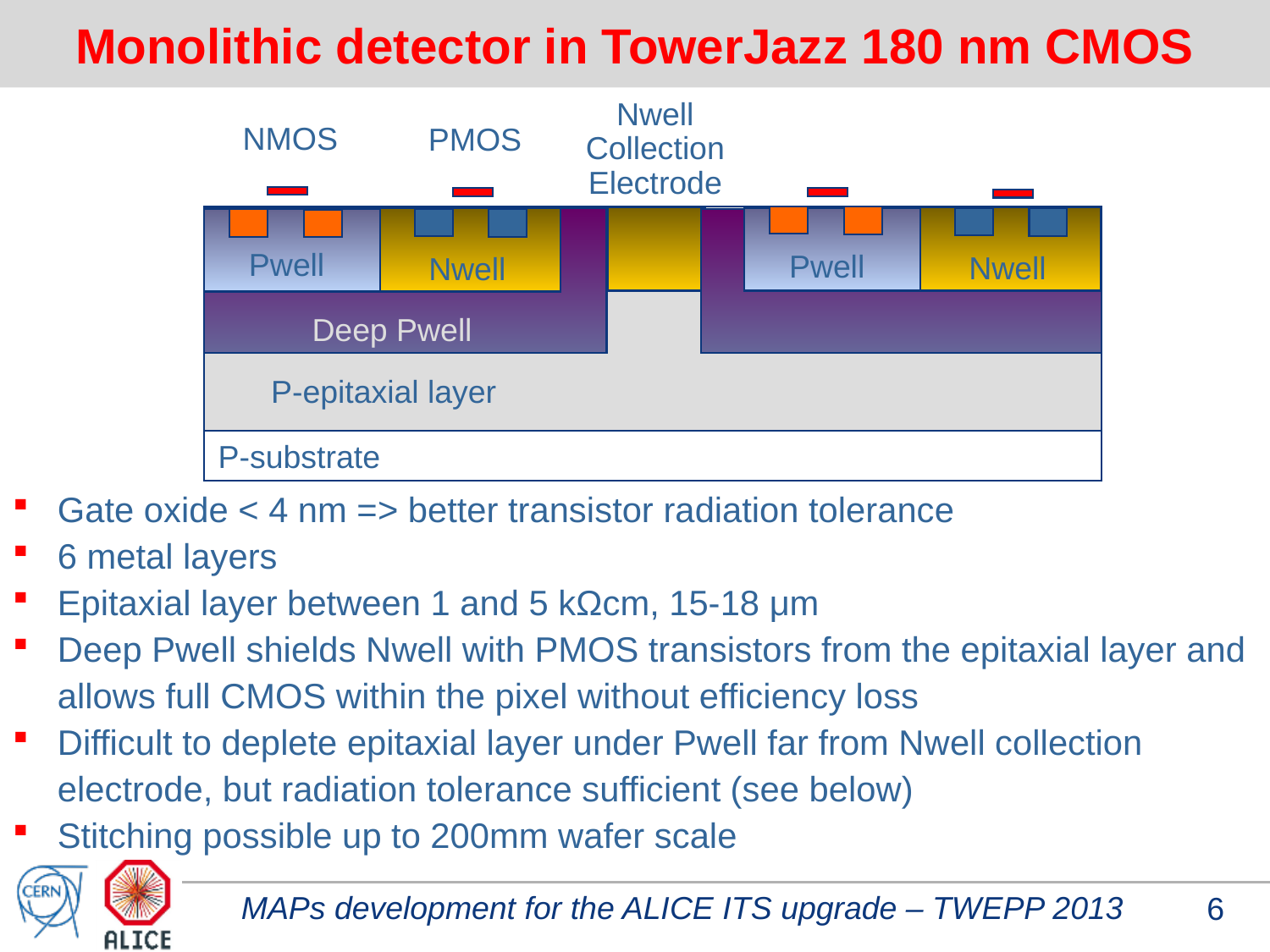

# Monolithic detector in TowerJazz 180 nm CMOS
Nwell
Collection Electrode
NMOS
PMOS

Pwell
Pwell
Nwell
Nwell
Deep Pwell
P-epitaxial layer
P-substrate
Gate oxide < 4 nm => better transistor radiation tolerance
6 metal layers
Epitaxial layer between 1 and 5 kΩcm, 15-18 μm
Deep Pwell shields Nwell with PMOS transistors from the epitaxial layer and allows full CMOS within the pixel without efficiency loss
Difficult to deplete epitaxial layer under Pwell far from Nwell collection electrode, but radiation tolerance sufficient (see below)
Stitching possible up to 200mm wafer scale
MAPs development for the ALICE ITS upgrade – TWEPP 2013
6